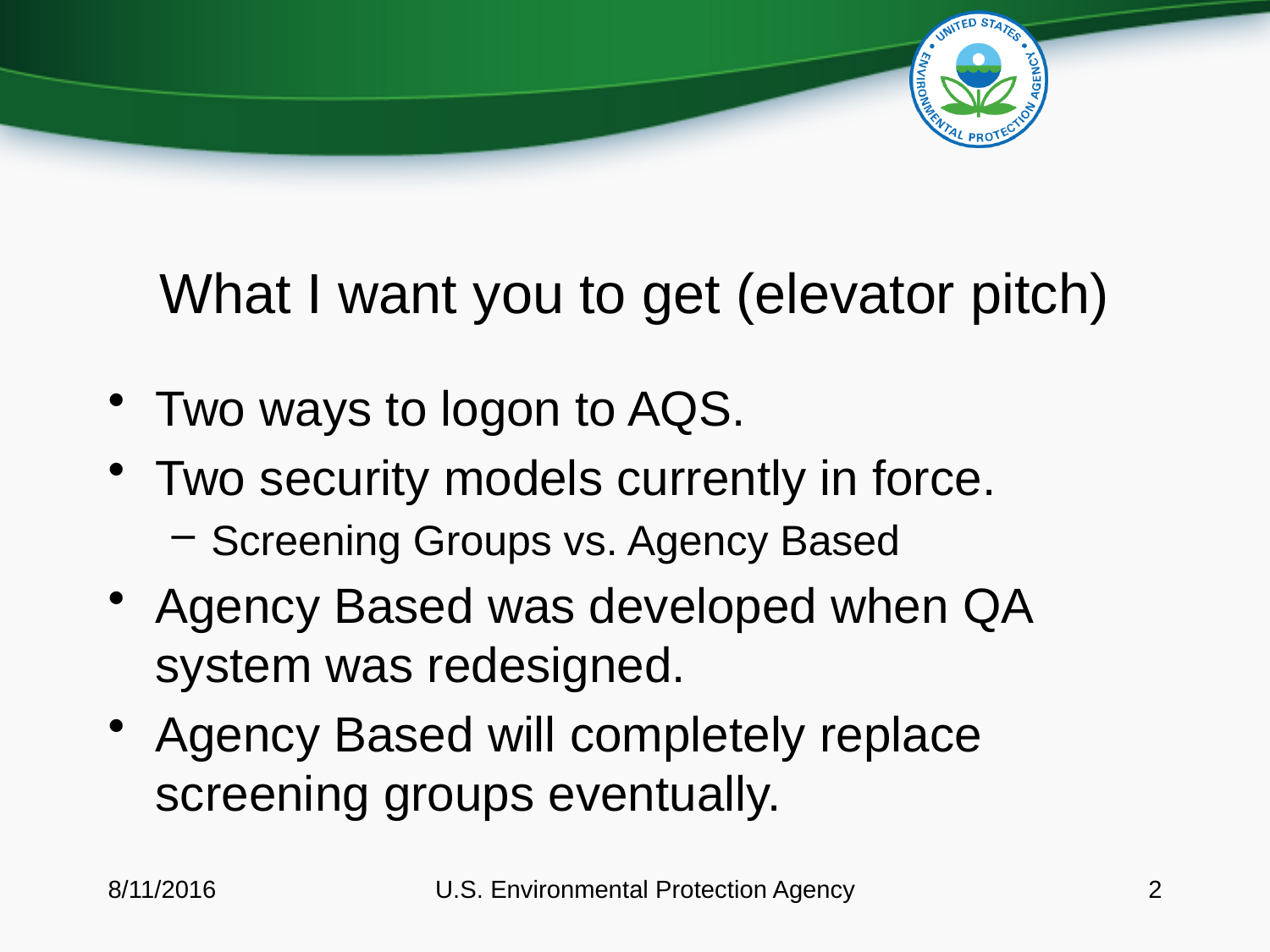

# What I want you to get (elevator pitch)
Two ways to logon to AQS.
Two security models currently in force.
Screening Groups vs. Agency Based
Agency Based was developed when QA system was redesigned.
Agency Based will completely replace screening groups eventually.
8/11/2016
U.S. Environmental Protection Agency
2